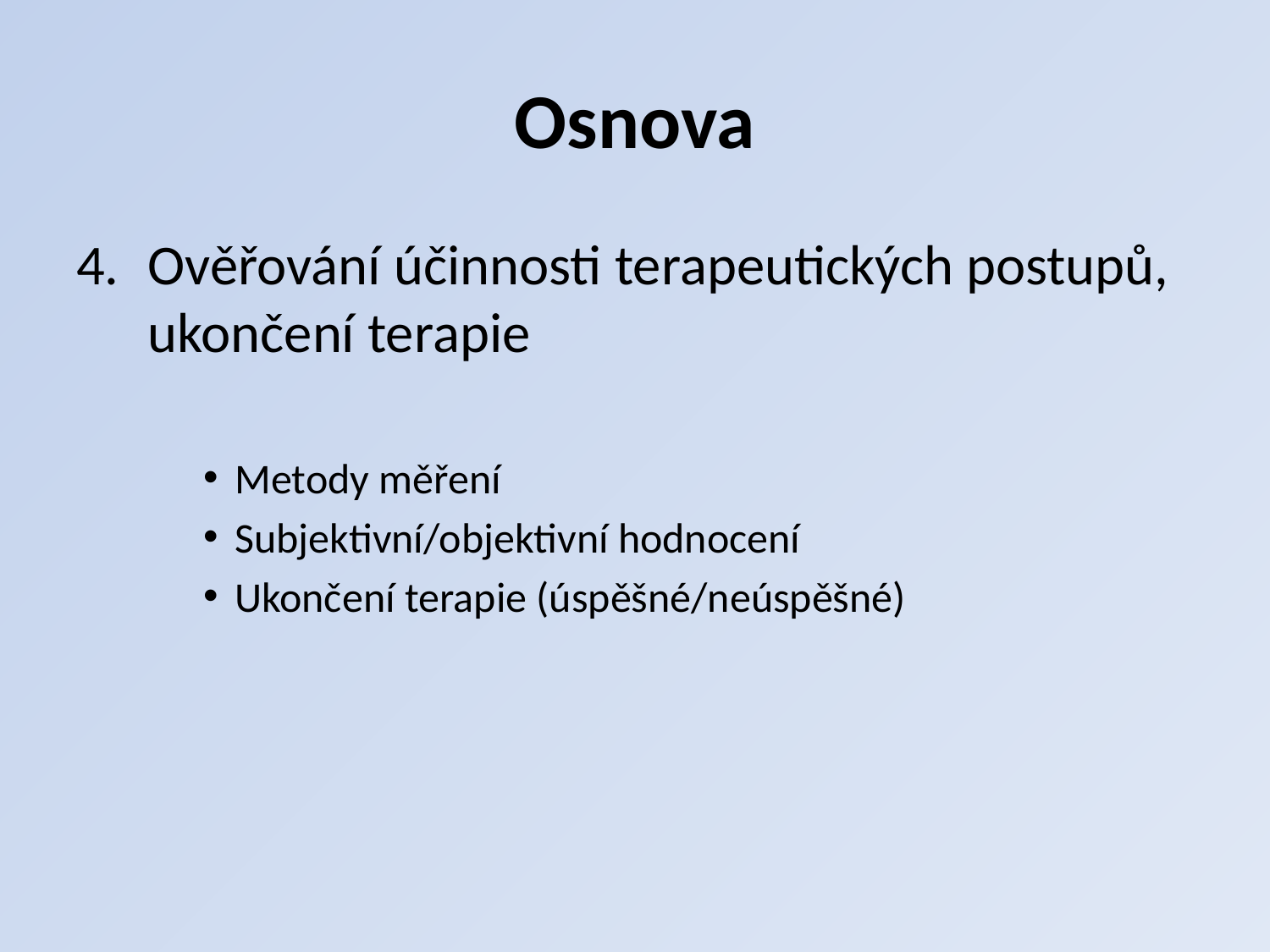

# Osnova
Ověřování účinnosti terapeutických postupů, ukončení terapie

Metody měření
Subjektivní/objektivní hodnocení
Ukončení terapie (úspěšné/neúspěšné)